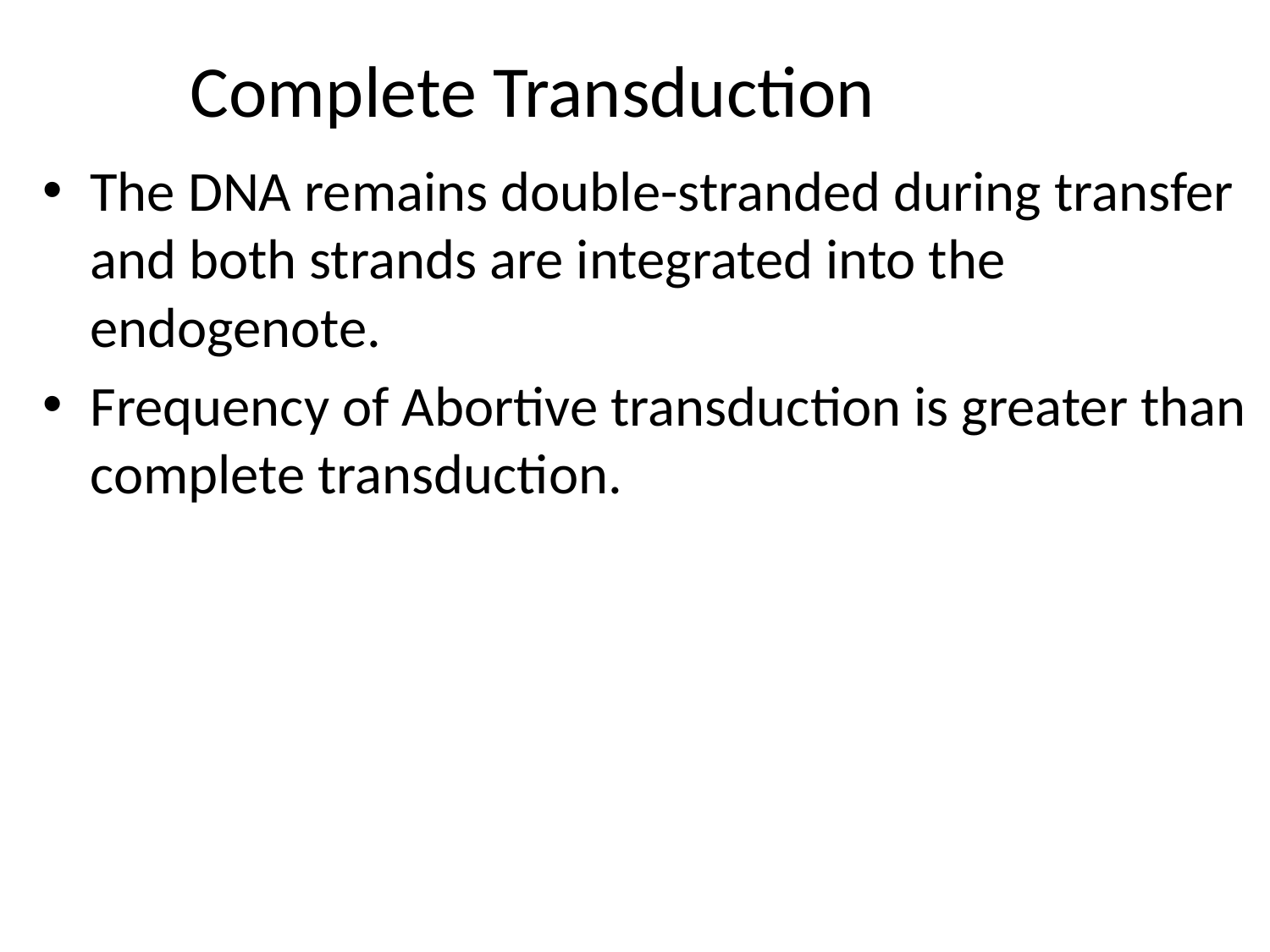

# Complete Transduction
The DNA remains double-stranded during transfer and both strands are integrated into the endogenote.
Frequency of Abortive transduction is greater than complete transduction.